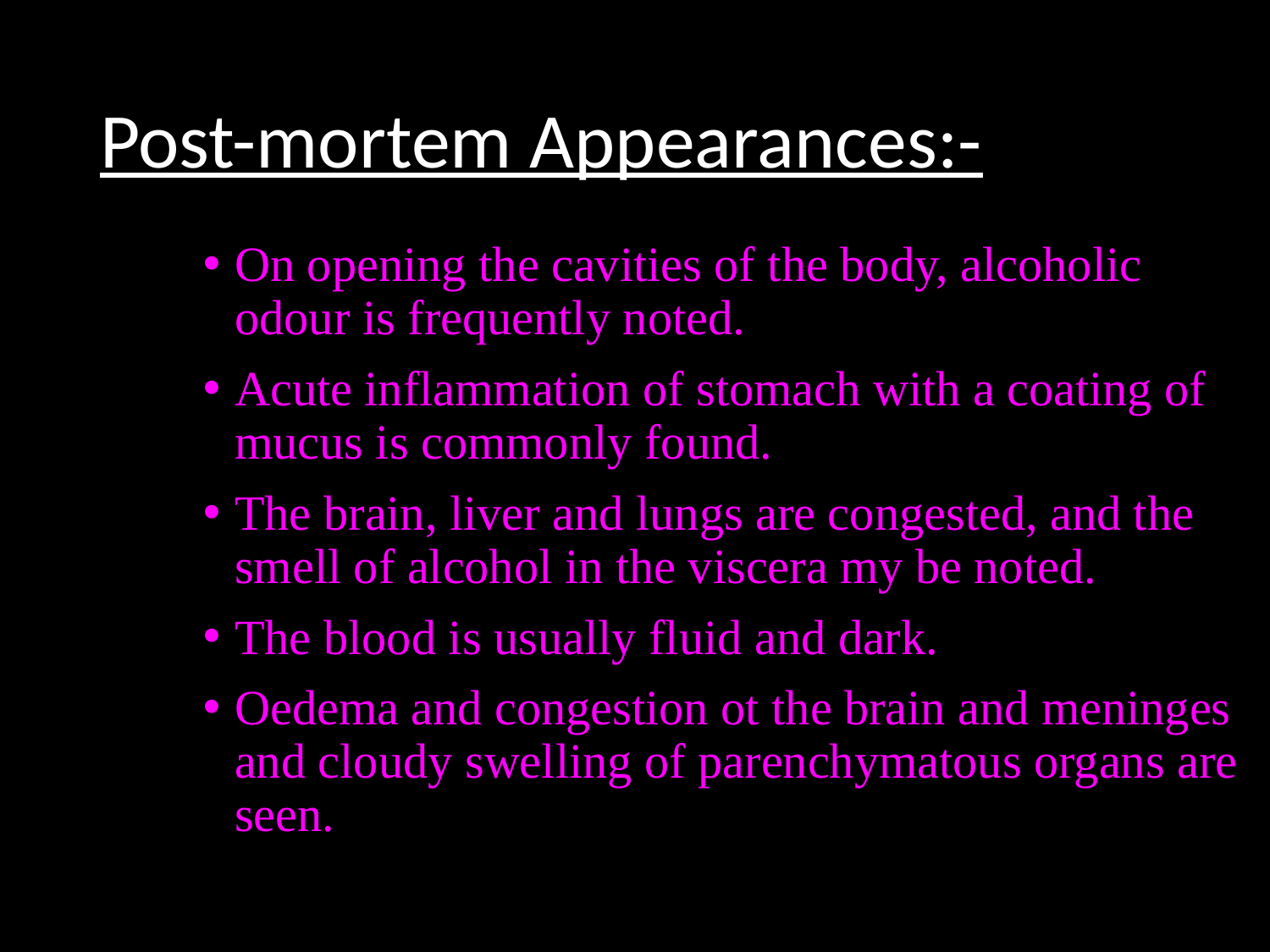

# Post-mortem Appearances:-
On opening the cavities of the body, alcoholic odour is frequently noted.
Acute inflammation of stomach with a coating of mucus is commonly found.
The brain, liver and lungs are congested, and the smell of alcohol in the viscera my be noted.
The blood is usually fluid and dark.
Oedema and congestion ot the brain and meninges and cloudy swelling of parenchymatous organs are seen.